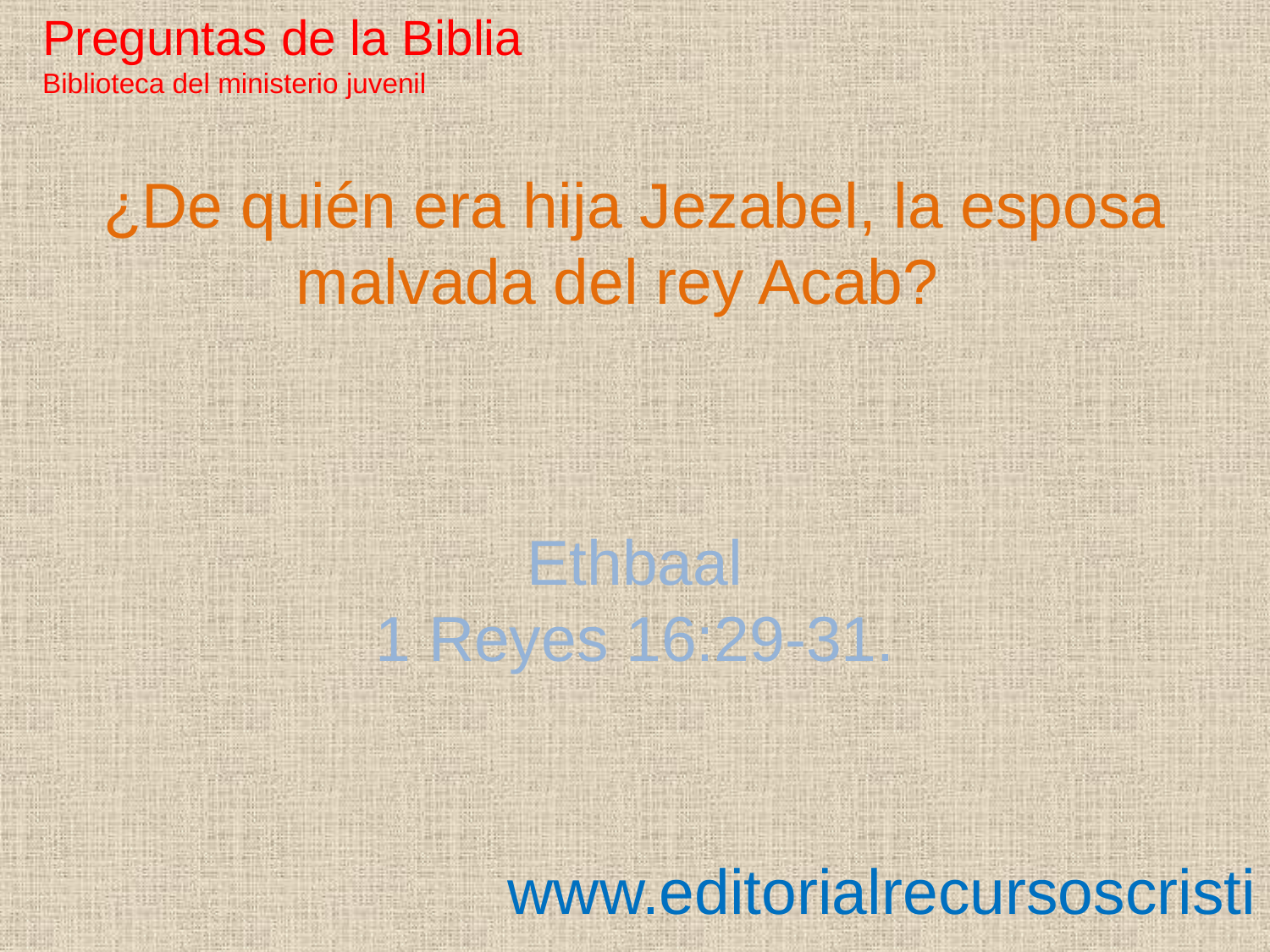

Preguntas de la Biblia                                          Biblioteca del ministerio juvenil
¿De quién era hija Jezabel, la esposa malvada del rey Acab?
Ethbaal
1 Reyes 16:29-31.
www.editorialrecursoscristianos.com